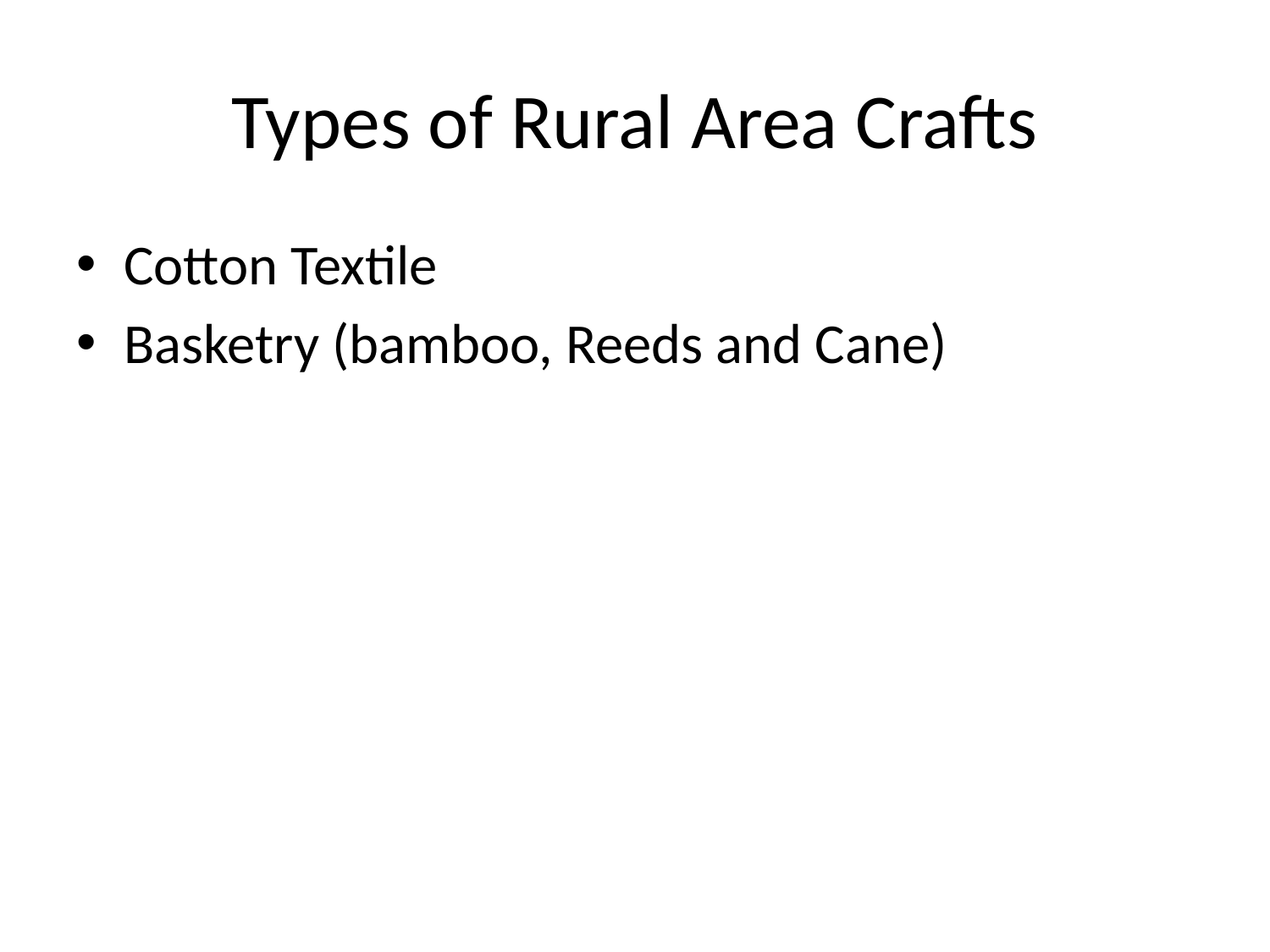

# Types of Rural Area Crafts
Cotton Textile
Basketry (bamboo, Reeds and Cane)